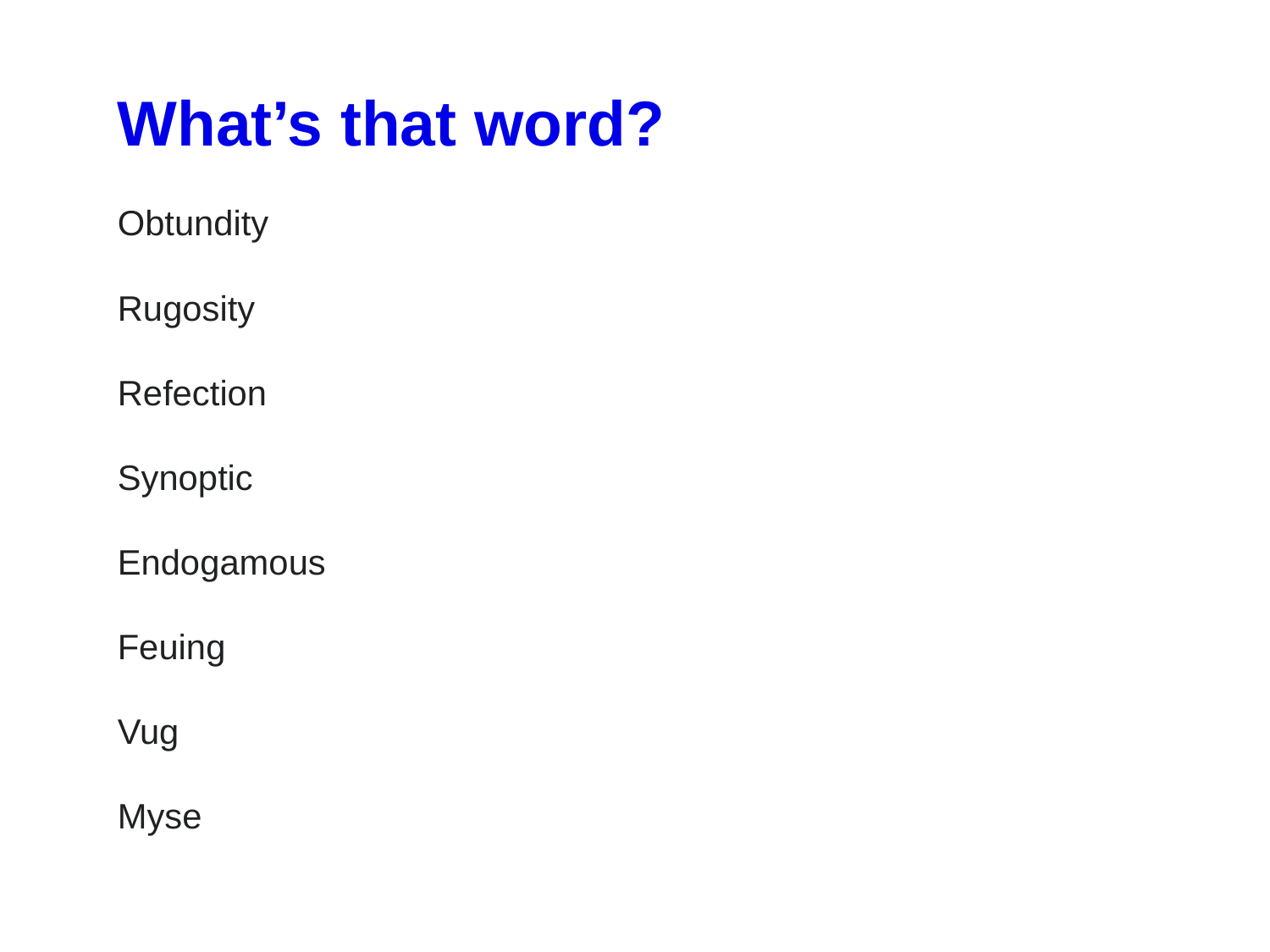

What’s that word?

Obtundity

Rugosity

Refection

Synoptic

Endogamous

Feuing

Vug

Myse